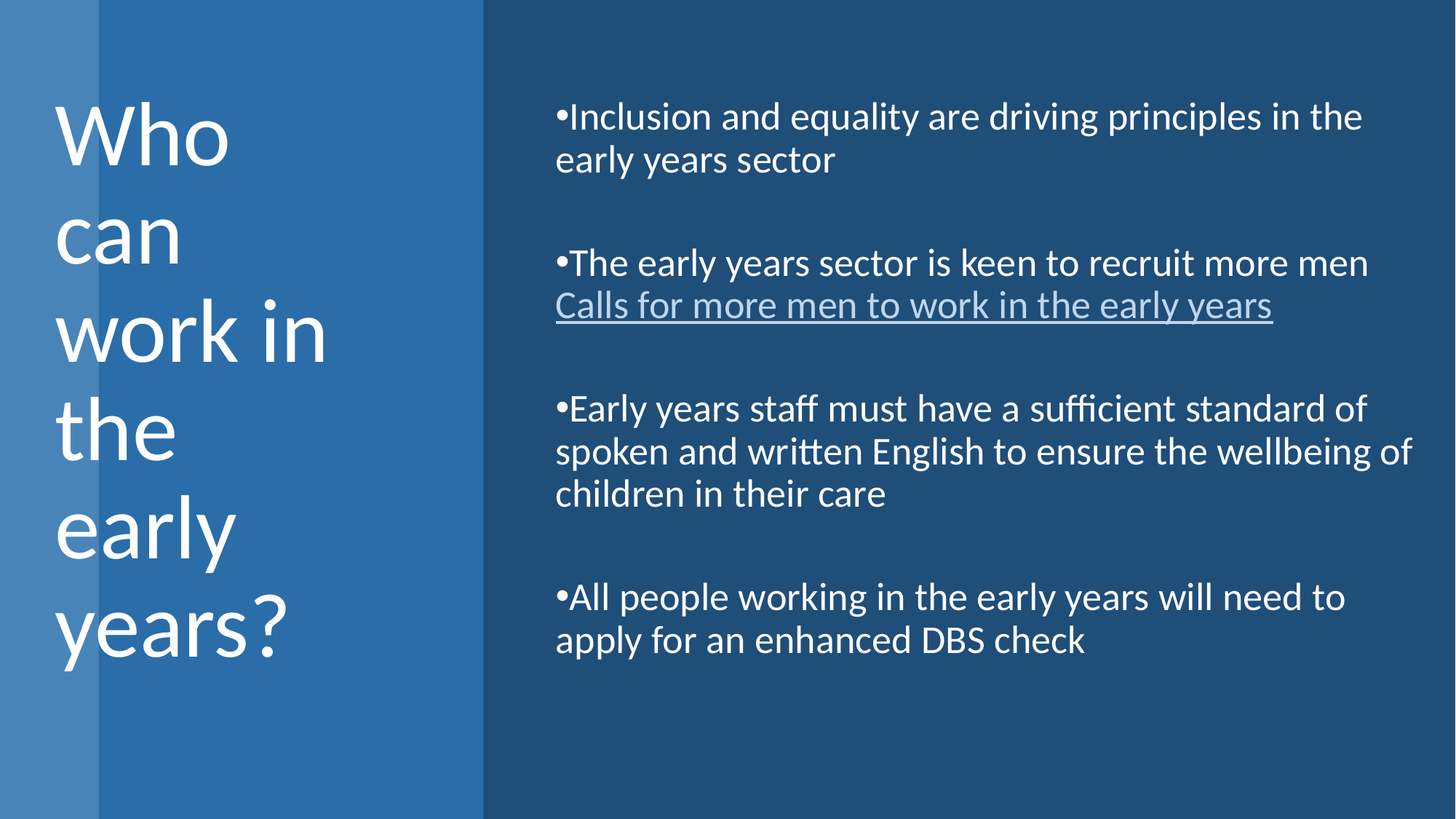

# Who can work in the early years?
Inclusion and equality are driving principles in the early years sector

The early years sector is keen to recruit more men   Calls for more men to work in the early years

Early years staff must have a sufficient standard of spoken and written English to ensure the wellbeing of children in their care

All people working in the early years will need to apply for an enhanced DBS check